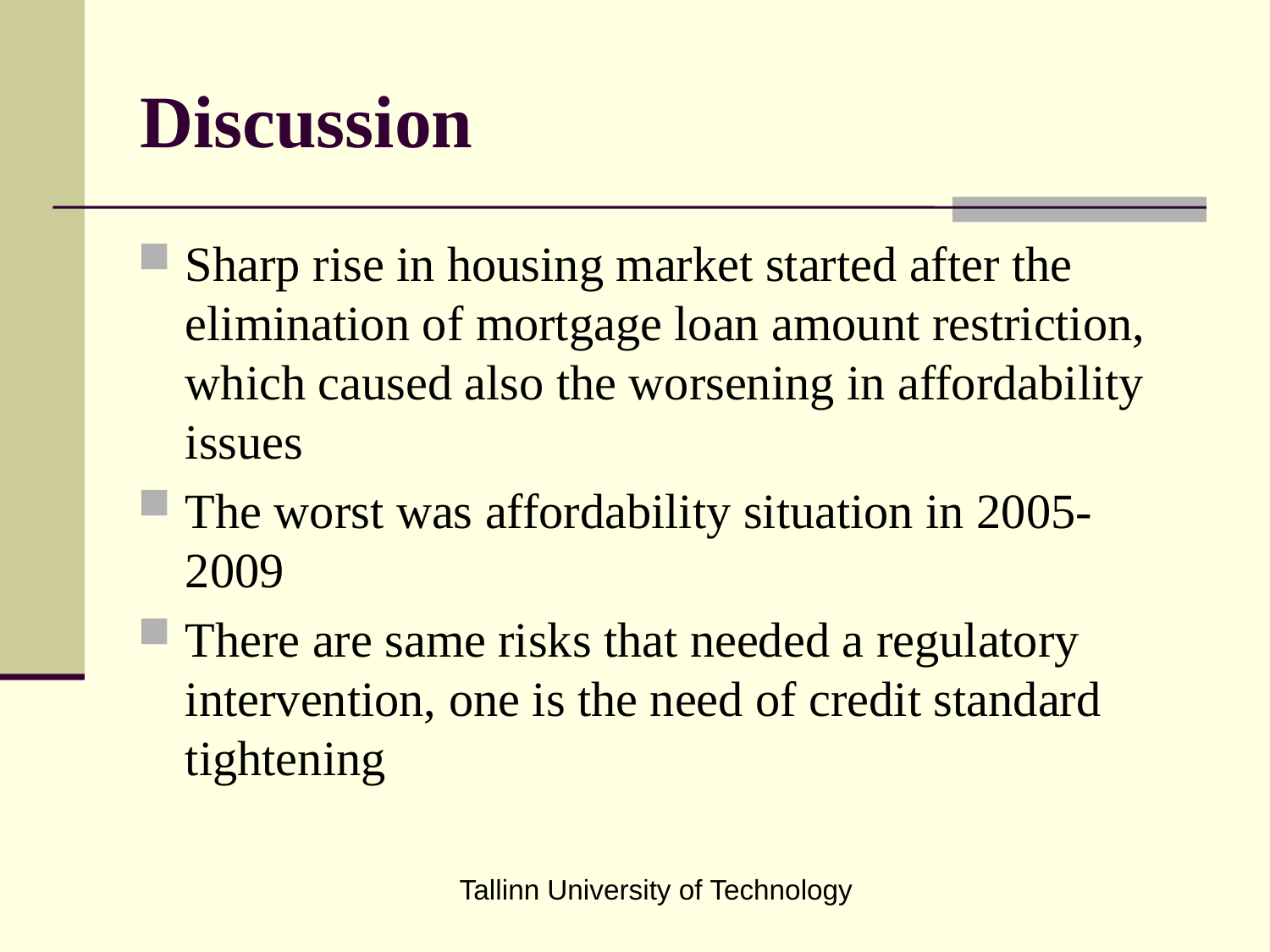

# Discussion
Sharp rise in housing market started after the elimination of mortgage loan amount restriction, which caused also the worsening in affordability issues
The worst was affordability situation in 2005-2009
There are same risks that needed a regulatory intervention, one is the need of credit standard tightening
Tallinn University of Technology